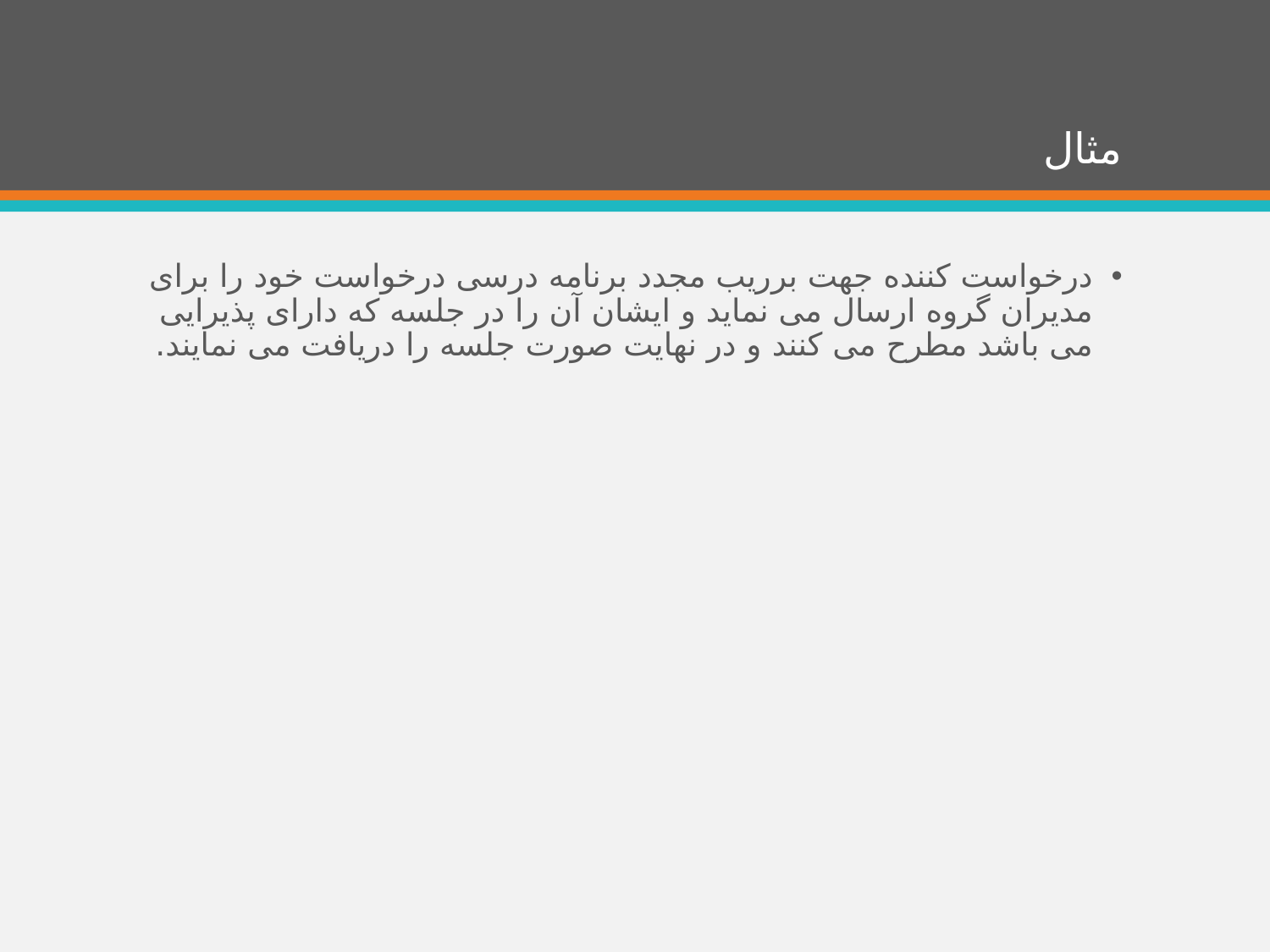

# مثال
درخواست کننده جهت برریب مجدد برنامه درسی درخواست خود را برای مدیران گروه ارسال می نماید و ایشان آن را در جلسه که دارای پذیرایی می باشد مطرح می کنند و در نهایت صورت جلسه را دریافت می نمایند.